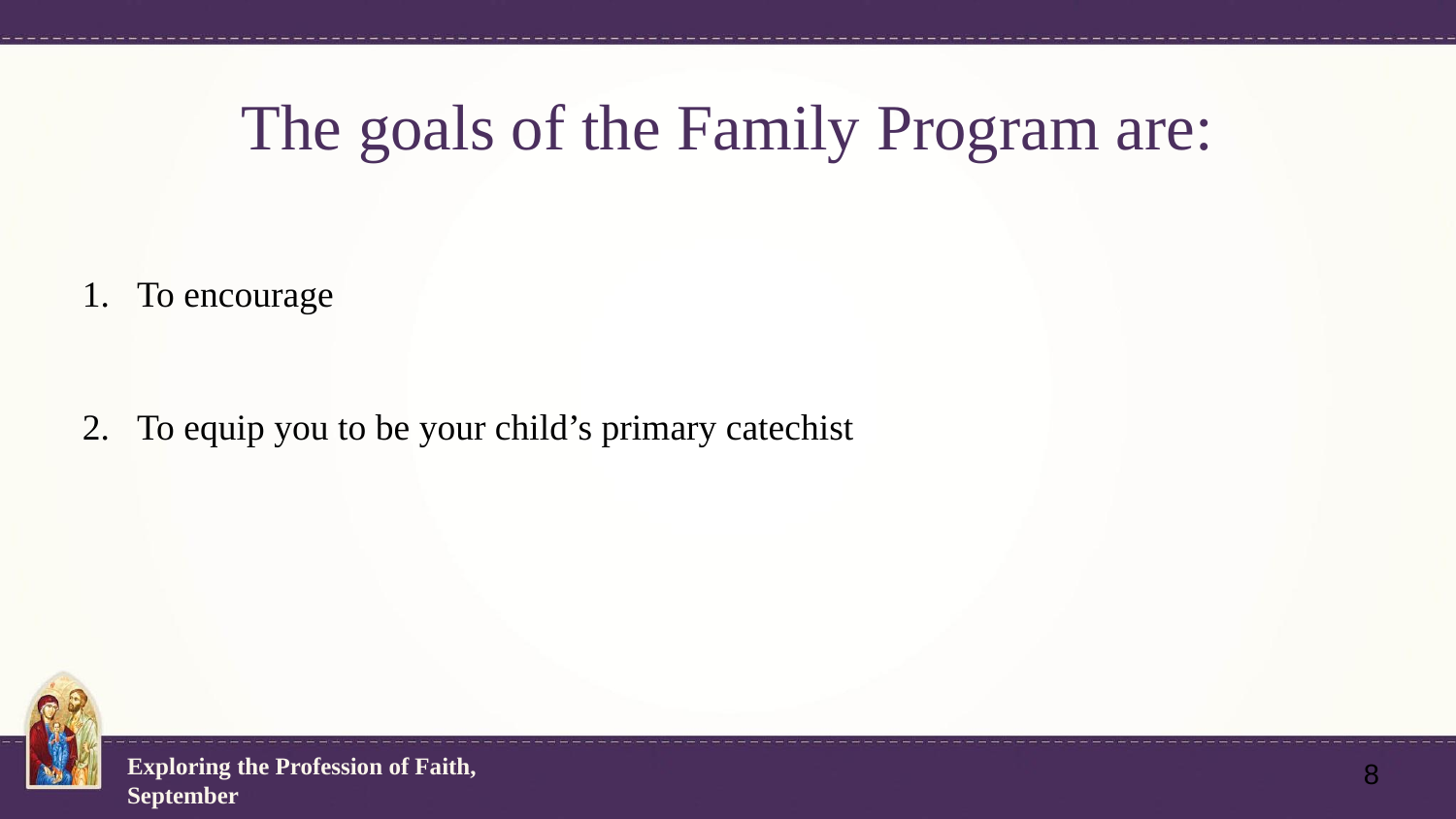

# The goals of the Family Program are:

To encourage
To equip you to be your child’s primary catechist
8
Exploring the Profession of Faith, September